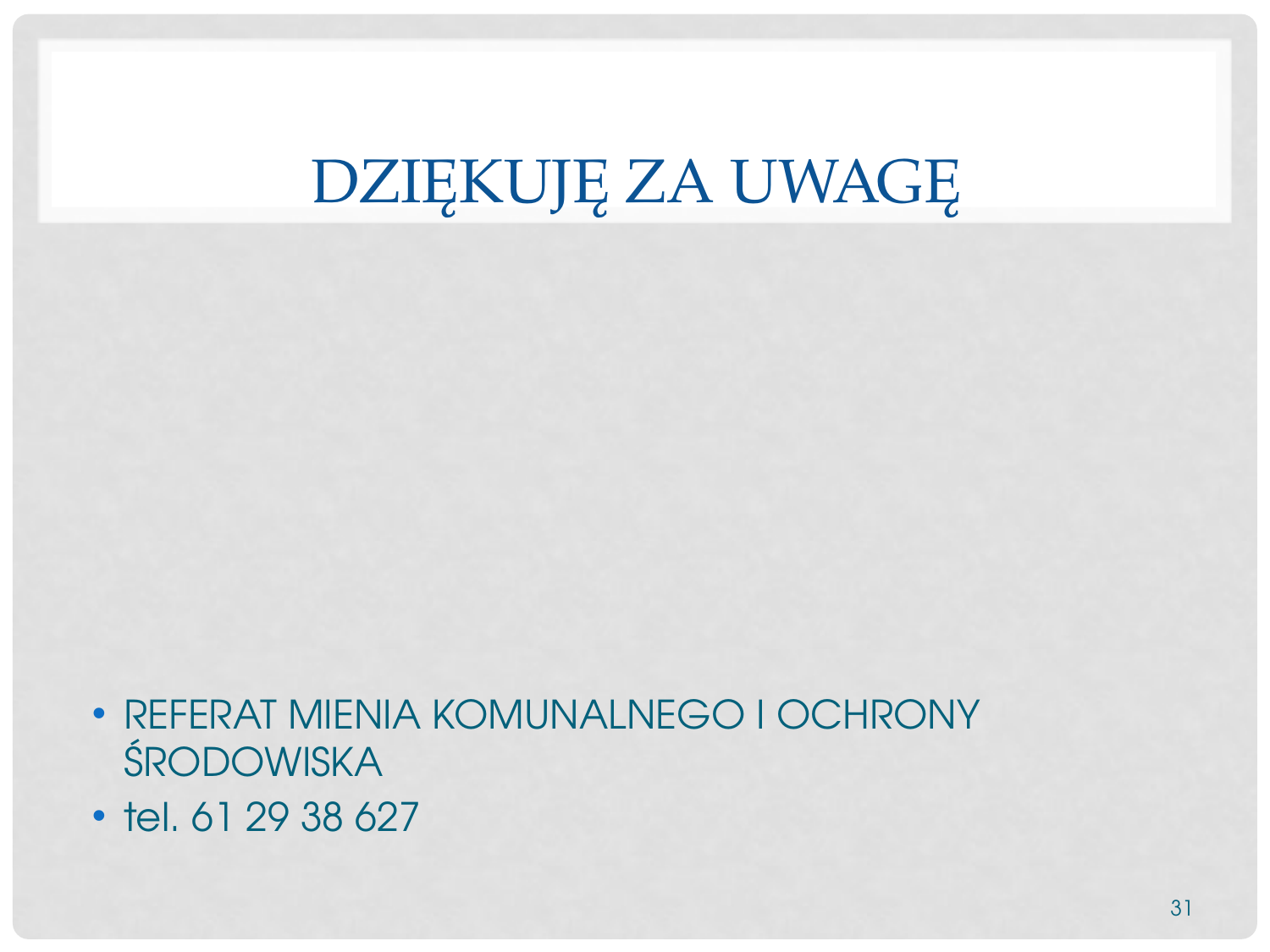

# Dziękuję za uwagę

REFERAT MIENIA KOMUNALNEGO I OCHRONY ŚRODOWISKA
tel. 61 29 38 627
31